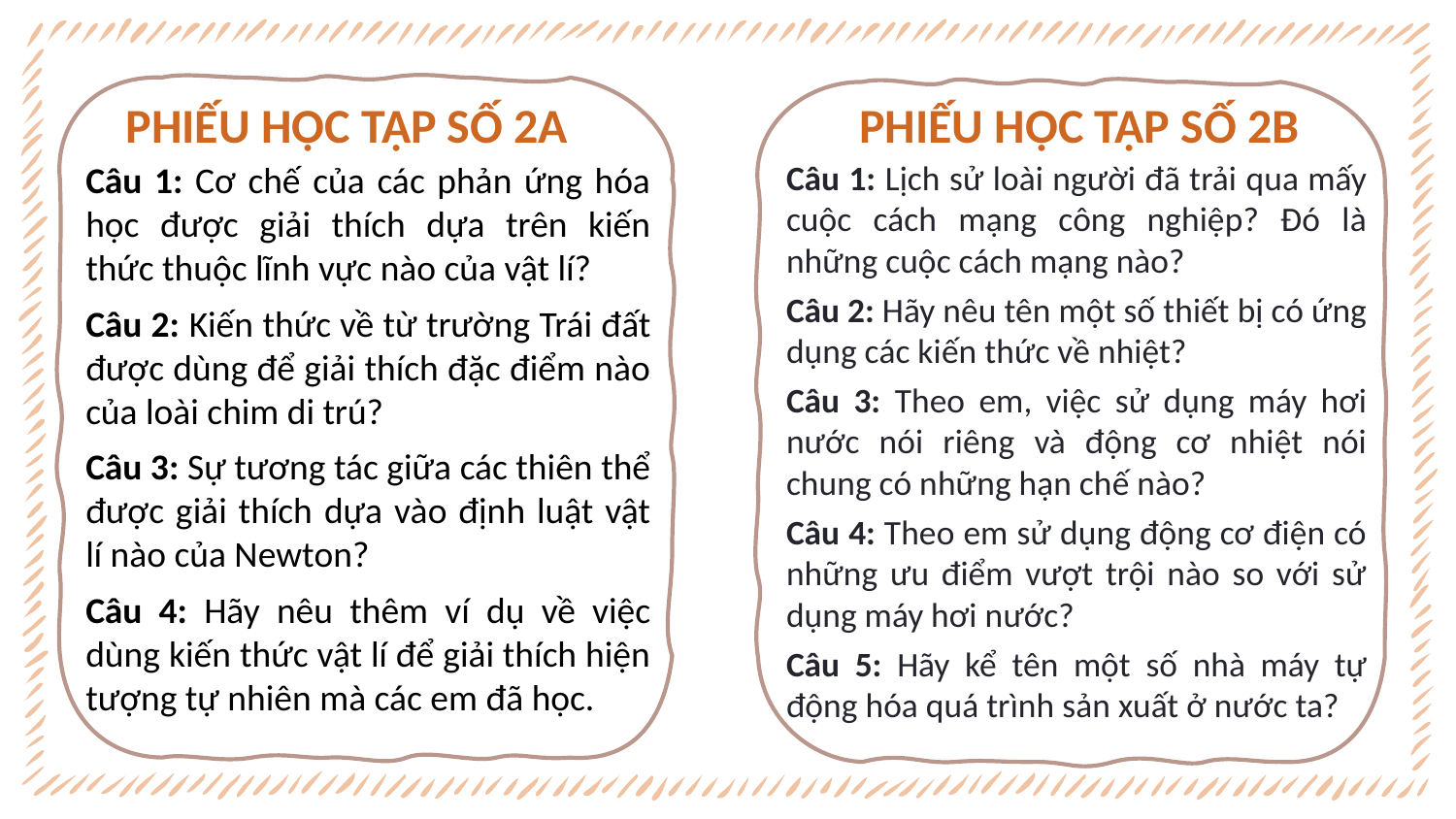

# PHIẾU HỌC TẬP SỐ 2A
PHIẾU HỌC TẬP SỐ 2B

Câu 1: Lịch sử loài người đã trải qua mấy cuộc cách mạng công nghiệp? Đó là những cuộc cách mạng nào?
Câu 2: Hãy nêu tên một số thiết bị có ứng dụng các kiến thức về nhiệt?
Câu 3: Theo em, việc sử dụng máy hơi nước nói riêng và động cơ nhiệt nói chung có những hạn chế nào?
Câu 4: Theo em sử dụng động cơ điện có những ưu điểm vượt trội nào so với sử dụng máy hơi nước?
Câu 5: Hãy kể tên một số nhà máy tự động hóa quá trình sản xuất ở nước ta?
Câu 1: Cơ chế của các phản ứng hóa học được giải thích dựa trên kiến thức thuộc lĩnh vực nào của vật lí?
Câu 2: Kiến thức về từ trường Trái đất được dùng để giải thích đặc điểm nào của loài chim di trú?
Câu 3: Sự tương tác giữa các thiên thể được giải thích dựa vào định luật vật lí nào của Newton?
Câu 4: Hãy nêu thêm ví dụ về việc dùng kiến thức vật lí để giải thích hiện tượng tự nhiên mà các em đã học.